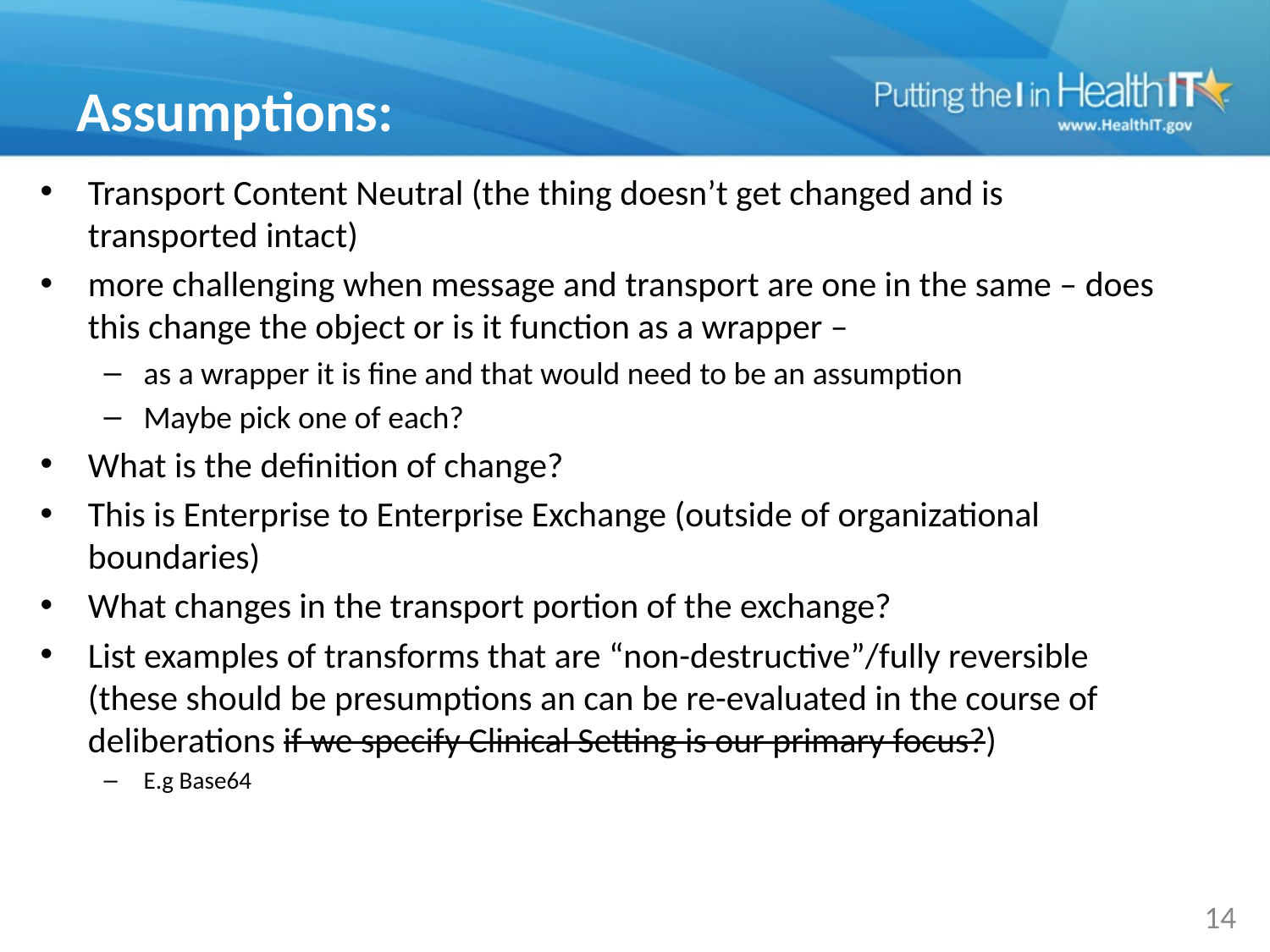

# Assumptions:
Transport Content Neutral (the thing doesn’t get changed and is transported intact)
more challenging when message and transport are one in the same – does this change the object or is it function as a wrapper –
as a wrapper it is fine and that would need to be an assumption
Maybe pick one of each?
What is the definition of change?
This is Enterprise to Enterprise Exchange (outside of organizational boundaries)
What changes in the transport portion of the exchange?
List examples of transforms that are “non-destructive”/fully reversible  (these should be presumptions an can be re-evaluated in the course of deliberations if we specify Clinical Setting is our primary focus?)
E.g Base64

14